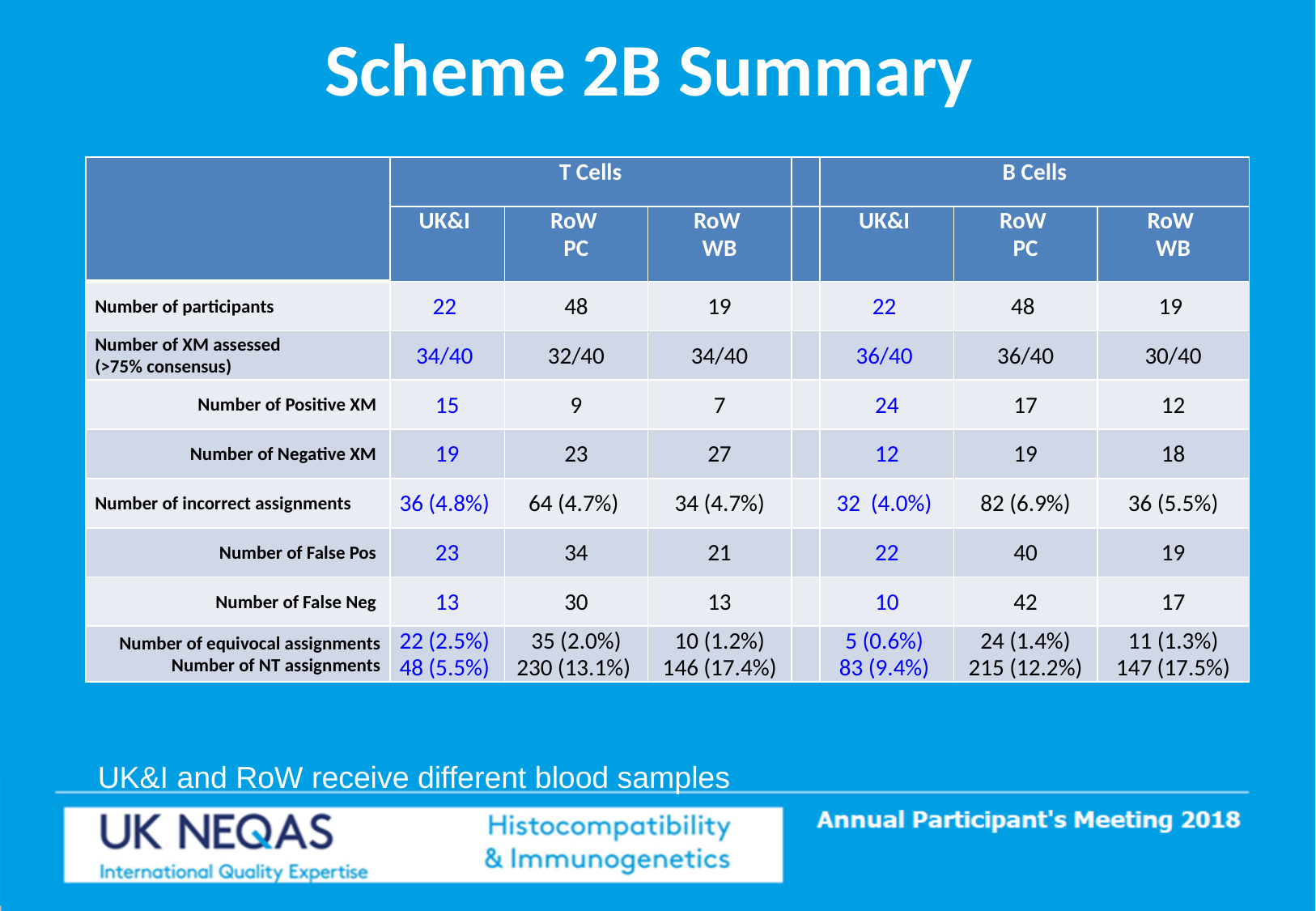

# Scheme 2B Summary

|  | T Cells |  |  |  | B Cells |  |  |
| --- | --- | --- | --- | --- | --- | --- | --- |
|  | UK&I | RoW PC | RoW WB |  | UK&I | RoW PC | RoW WB |
| Number of participants | 22 | 48 | 19 |  | 22 | 48 | 19 |
| Number of XM assessed (>75% consensus) | 34/40 | 32/40 | 34/40 |  | 36/40 | 36/40 | 30/40 |
| Number of Positive XM | 15 | 9 | 7 |  | 24 | 17 | 12 |
| Number of Negative XM | 19 | 23 | 27 |  | 12 | 19 | 18 |
| Number of incorrect assignments | 36 (4.8%) | 64 (4.7%) | 34 (4.7%) |  | 32 (4.0%) | 82 (6.9%) | 36 (5.5%) |
| Number of False Pos | 23 | 34 | 21 |  | 22 | 40 | 19 |
| Number of False Neg | 13 | 30 | 13 |  | 10 | 42 | 17 |
| Number of equivocal assignments Number of NT assignments | 22 (2.5%) 48 (5.5%) | 35 (2.0%) 230 (13.1%) | 10 (1.2%) 146 (17.4%) |  | 5 (0.6%) 83 (9.4%) | 24 (1.4%) 215 (12.2%) | 11 (1.3%) 147 (17.5%) |
UK&I and RoW receive different blood samples